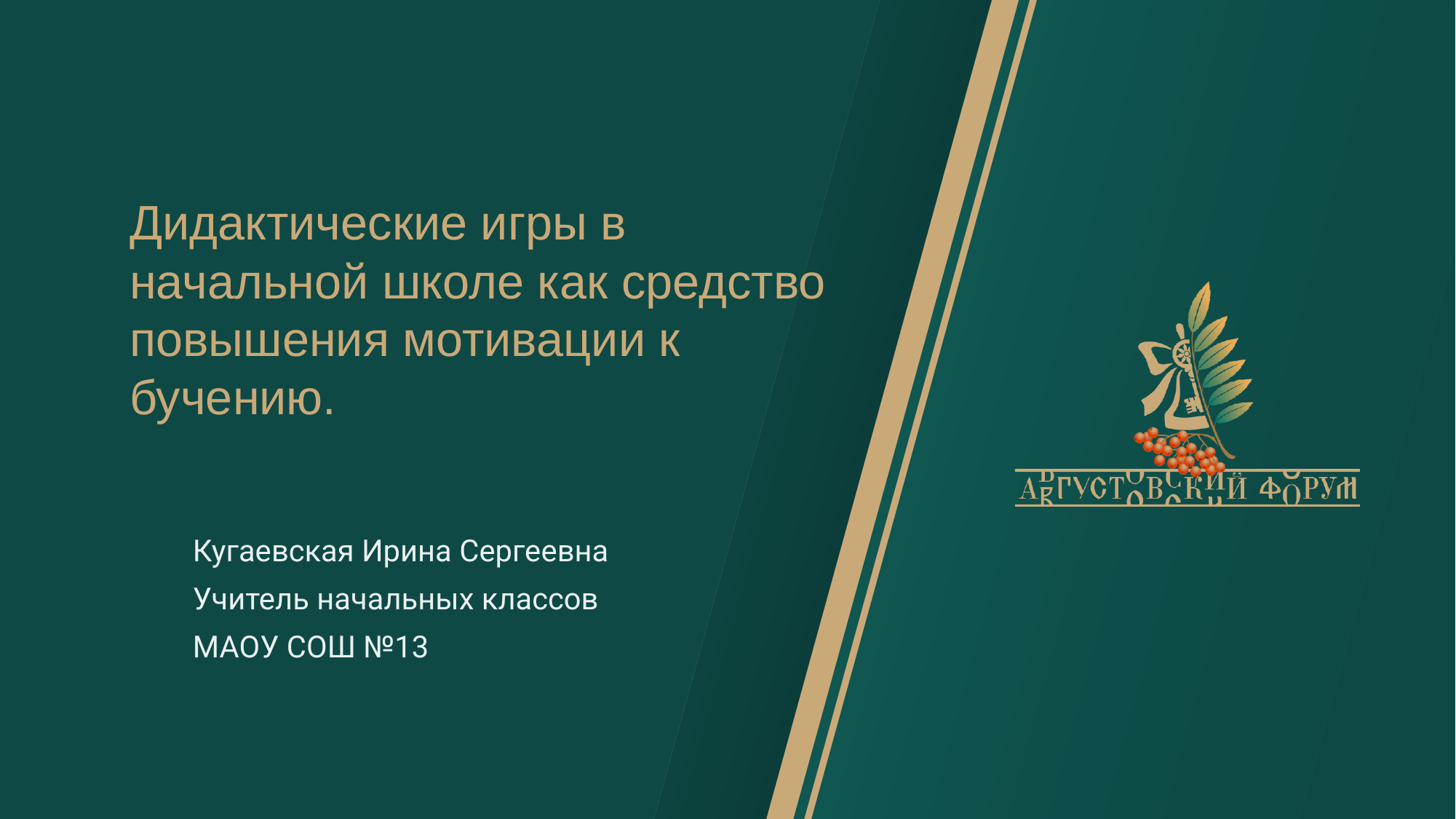

# Дидактические игры в начальной школе как средство повышения мотивации к бучению.
Кугаевская Ирина Сергеевна
Учитель начальных классов
МАОУ СОШ №13